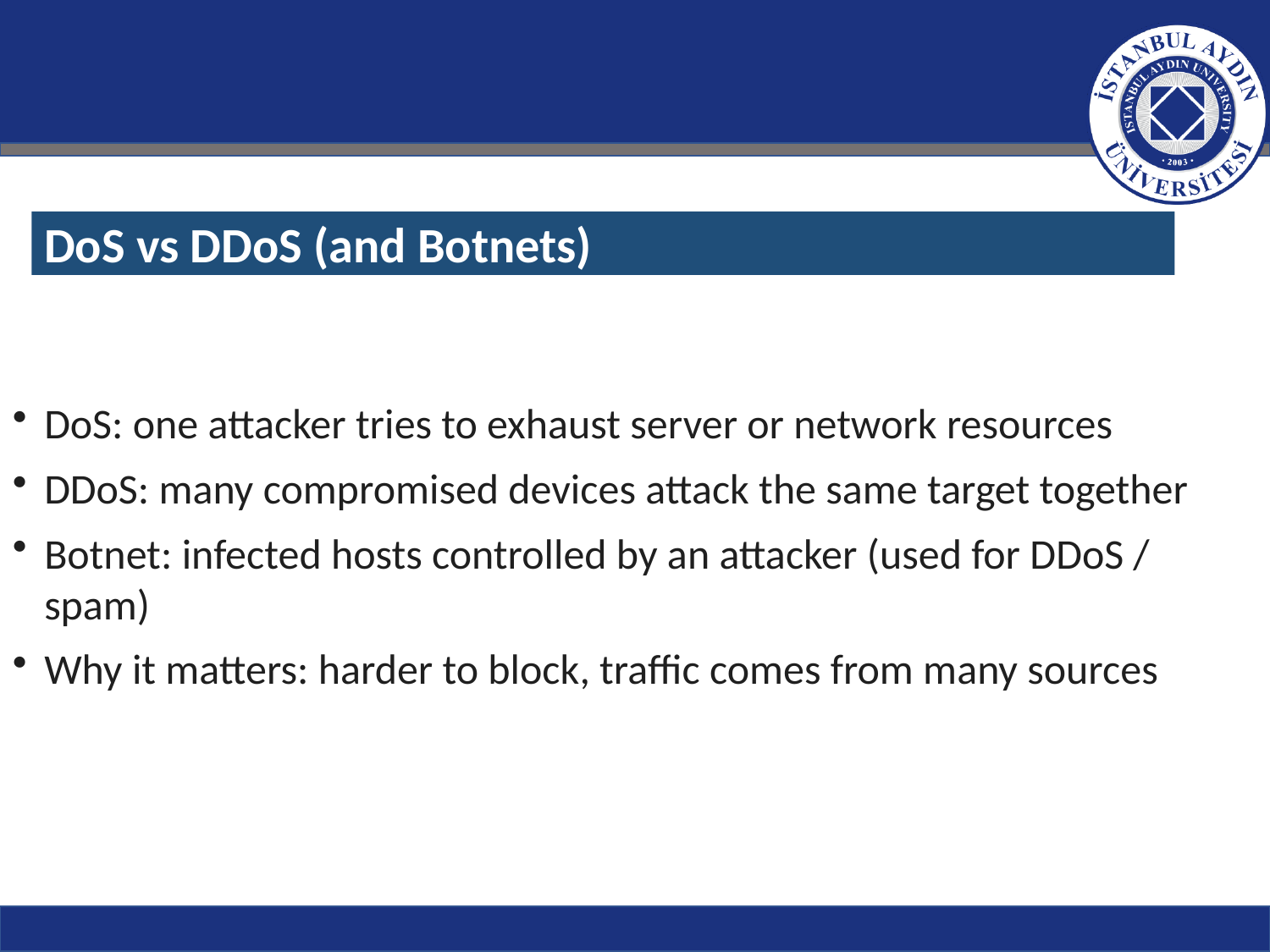

DoS vs DDoS (and Botnets)
DoS: one attacker tries to exhaust server or network resources
DDoS: many compromised devices attack the same target together
Botnet: infected hosts controlled by an attacker (used for DDoS / spam)
Why it matters: harder to block, traffic comes from many sources